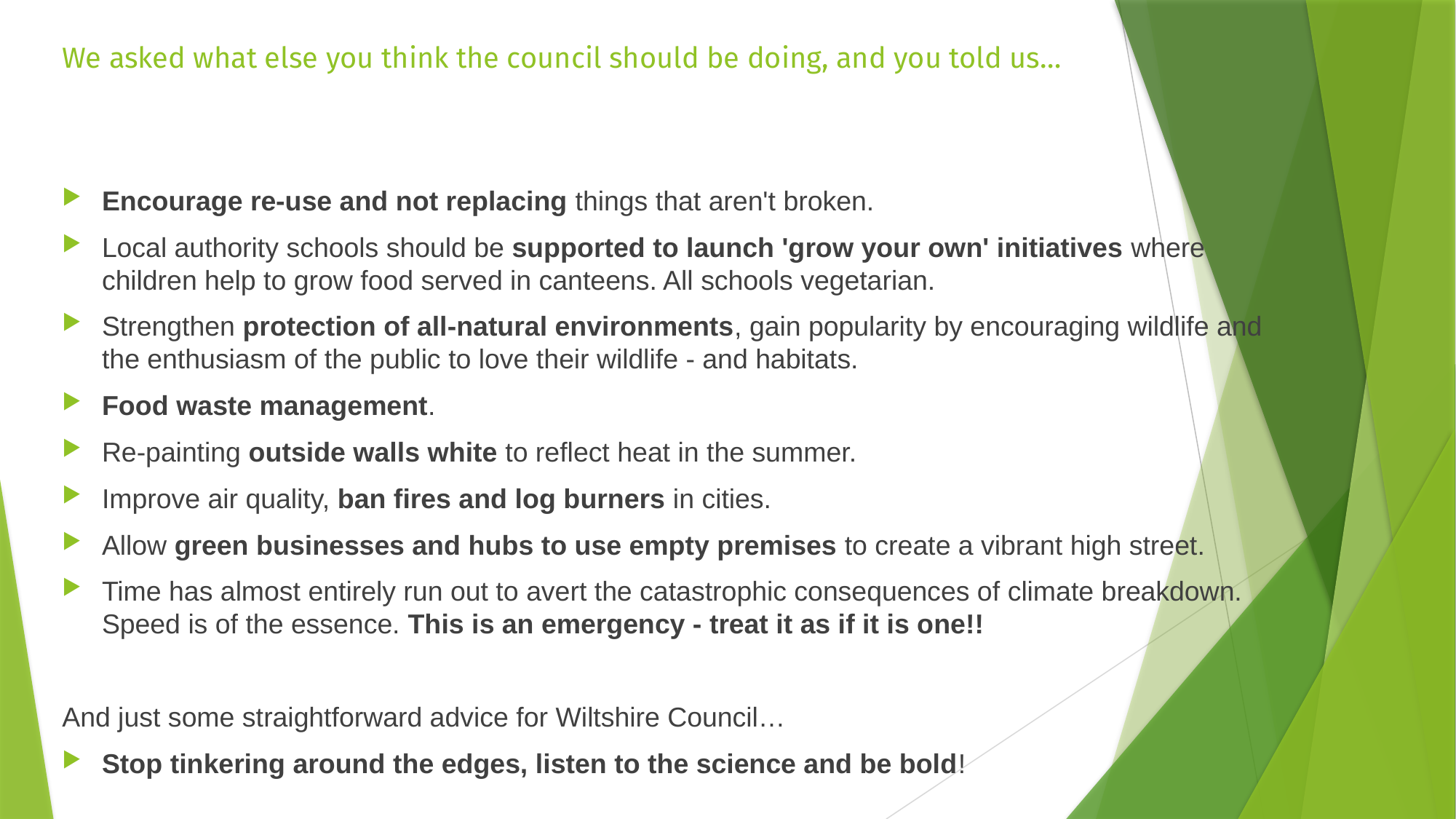

# We asked what else you think the council should be doing, and you told us…
Encourage re-use and not replacing things that aren't broken.
Local authority schools should be supported to launch 'grow your own' initiatives where children help to grow food served in canteens. All schools vegetarian.
Strengthen protection of all-natural environments, gain popularity by encouraging wildlife and the enthusiasm of the public to love their wildlife - and habitats.
Food waste management.
Re-painting outside walls white to reflect heat in the summer.
Improve air quality, ban fires and log burners in cities.
Allow green businesses and hubs to use empty premises to create a vibrant high street.
Time has almost entirely run out to avert the catastrophic consequences of climate breakdown. Speed is of the essence. This is an emergency - treat it as if it is one!!

And just some straightforward advice for Wiltshire Council…
Stop tinkering around the edges, listen to the science and be bold!